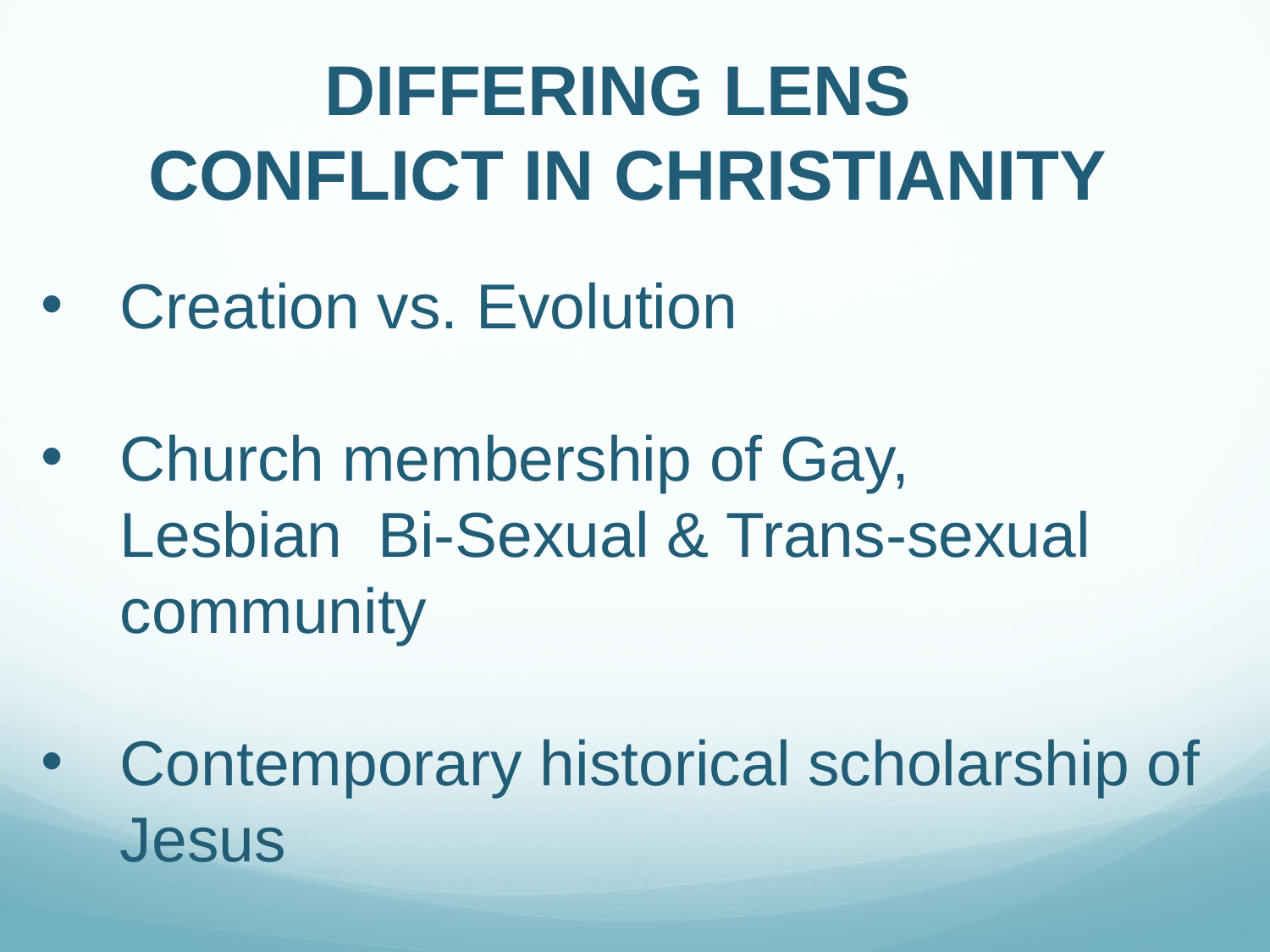

DIFFERING LENS
CONFLICT IN CHRISTIANITY

Creation vs. Evolution

Church membership of Gay,          Lesbian  Bi-Sexual & Trans-sexual community

Contemporary historical scholarship of Jesus